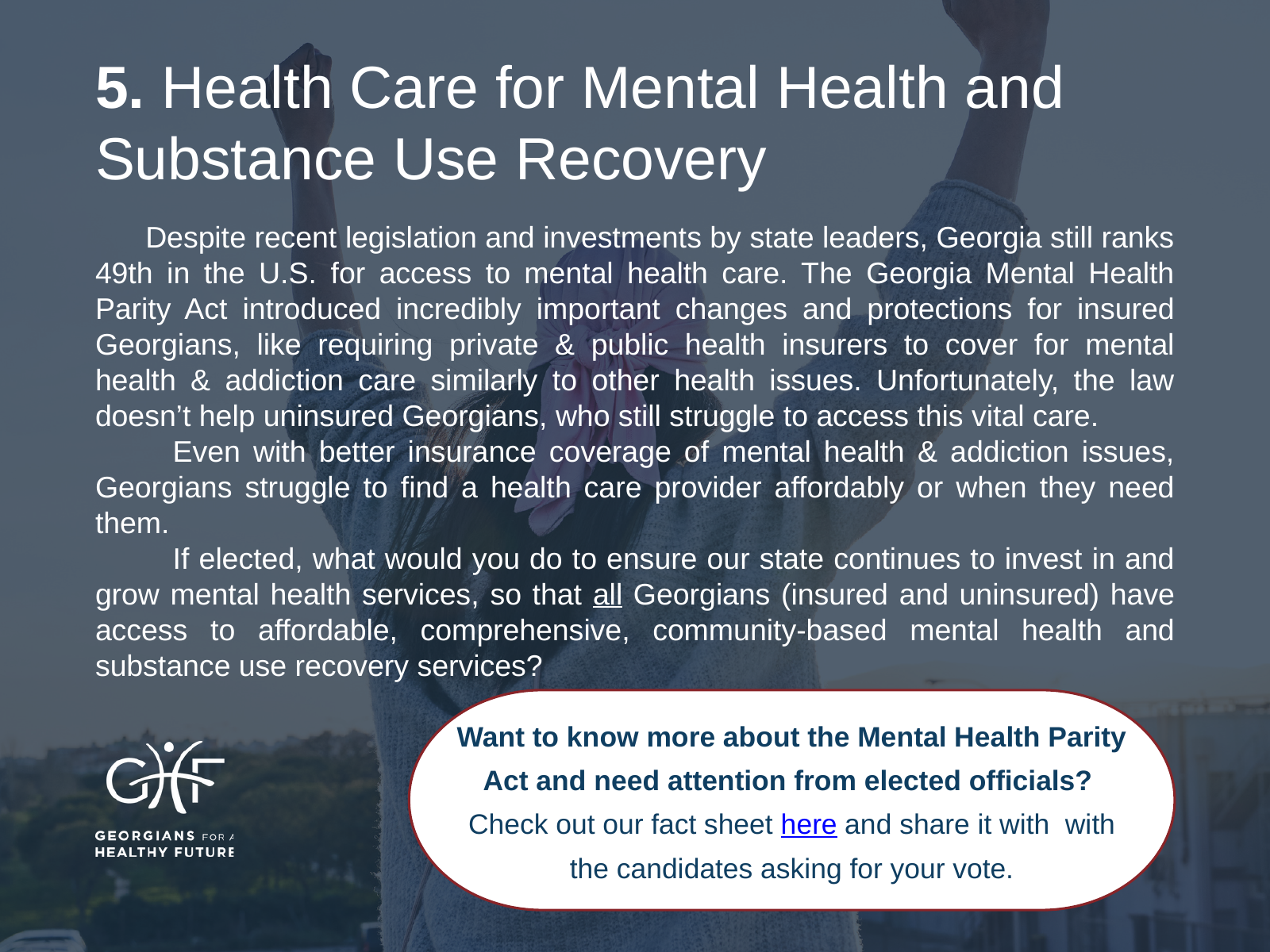

5. Health Care for Mental Health and Substance Use Recovery
      Despite recent legislation and investments by state leaders, Georgia still ranks 49th in the U.S. for access to mental health care. The Georgia Mental Health Parity Act introduced incredibly important changes and protections for insured Georgians, like requiring private & public health insurers to cover for mental health & addiction care similarly to other health issues. Unfortunately, the law doesn’t help uninsured Georgians, who still struggle to access this vital care.
      Even with better insurance coverage of mental health & addiction issues, Georgians struggle to find a health care provider affordably or when they need them.
        If elected, what would you do to ensure our state continues to invest in and grow mental health services, so that all Georgians (insured and uninsured) have access to affordable, comprehensive, community-based mental health and substance use recovery services?

Want to know more about the Mental Health Parity Act and need attention from elected officials?
Check out our fact sheet here and share it with  with the candidates asking for your vote.